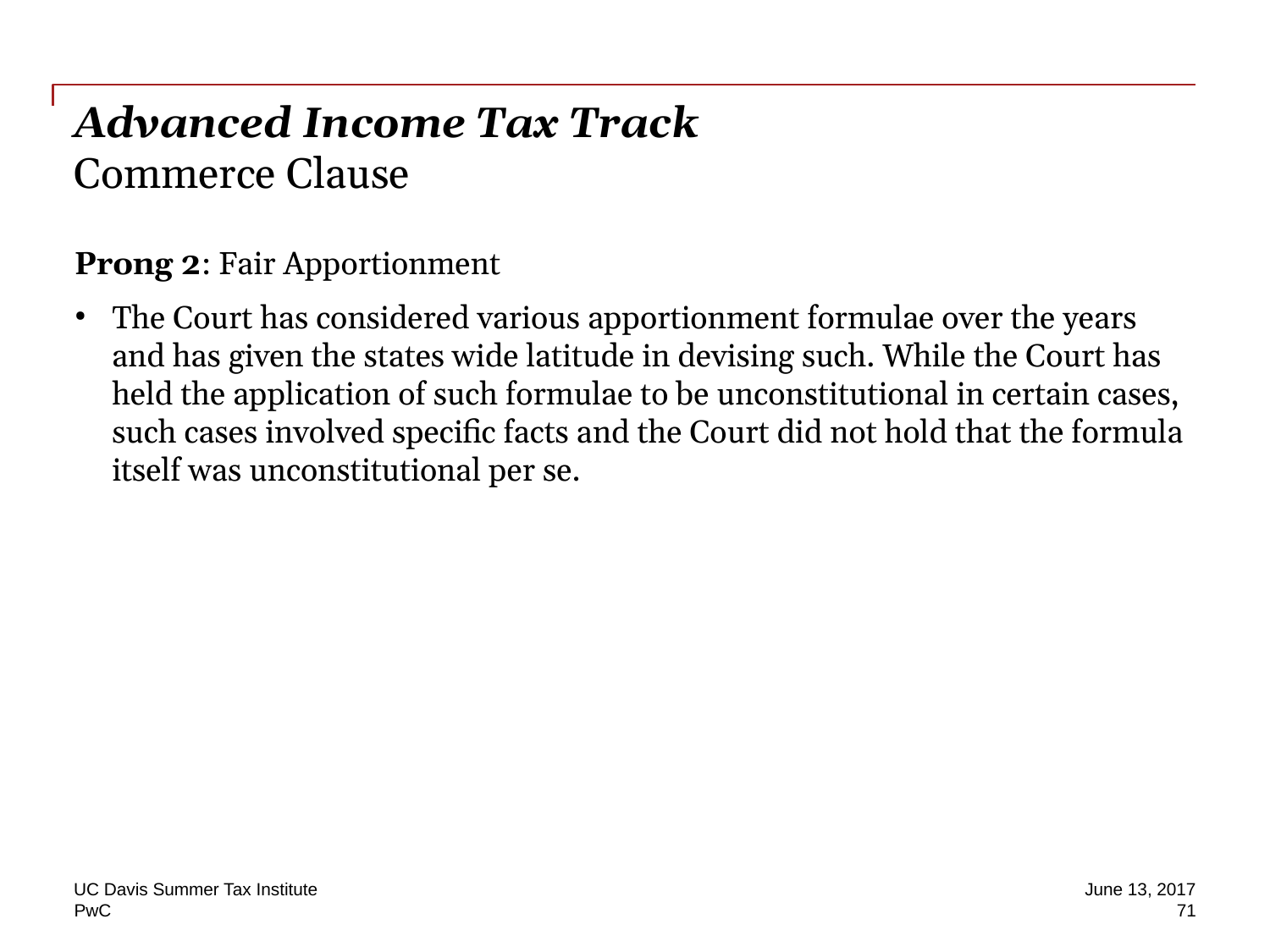

# Advanced Income Tax Track Commerce Clause
Prong 2: Fair Apportionment
The Court has considered various apportionment formulae over the years and has given the states wide latitude in devising such. While the Court has held the application of such formulae to be unconstitutional in certain cases, such cases involved specific facts and the Court did not hold that the formula itself was unconstitutional per se.
UC Davis Summer Tax Institute
June 13, 2017
71